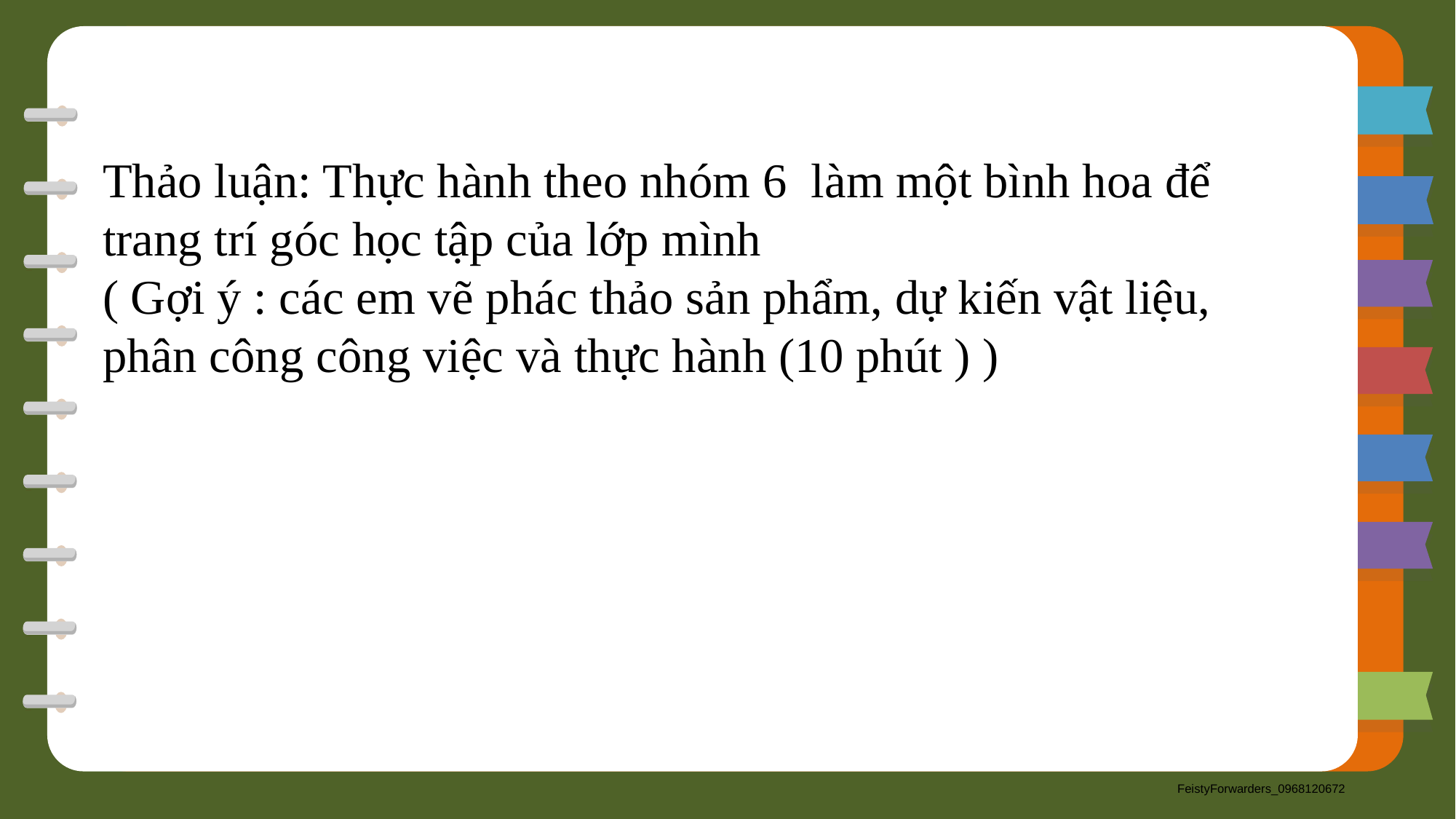

Thảo luận: Thực hành theo nhóm 6  làm một bình hoa để trang trí góc học tập của lớp mình
( Gợi ý : các em vẽ phác thảo sản phẩm, dự kiến vật liệu, phân công công việc và thực hành (10 phút ) )